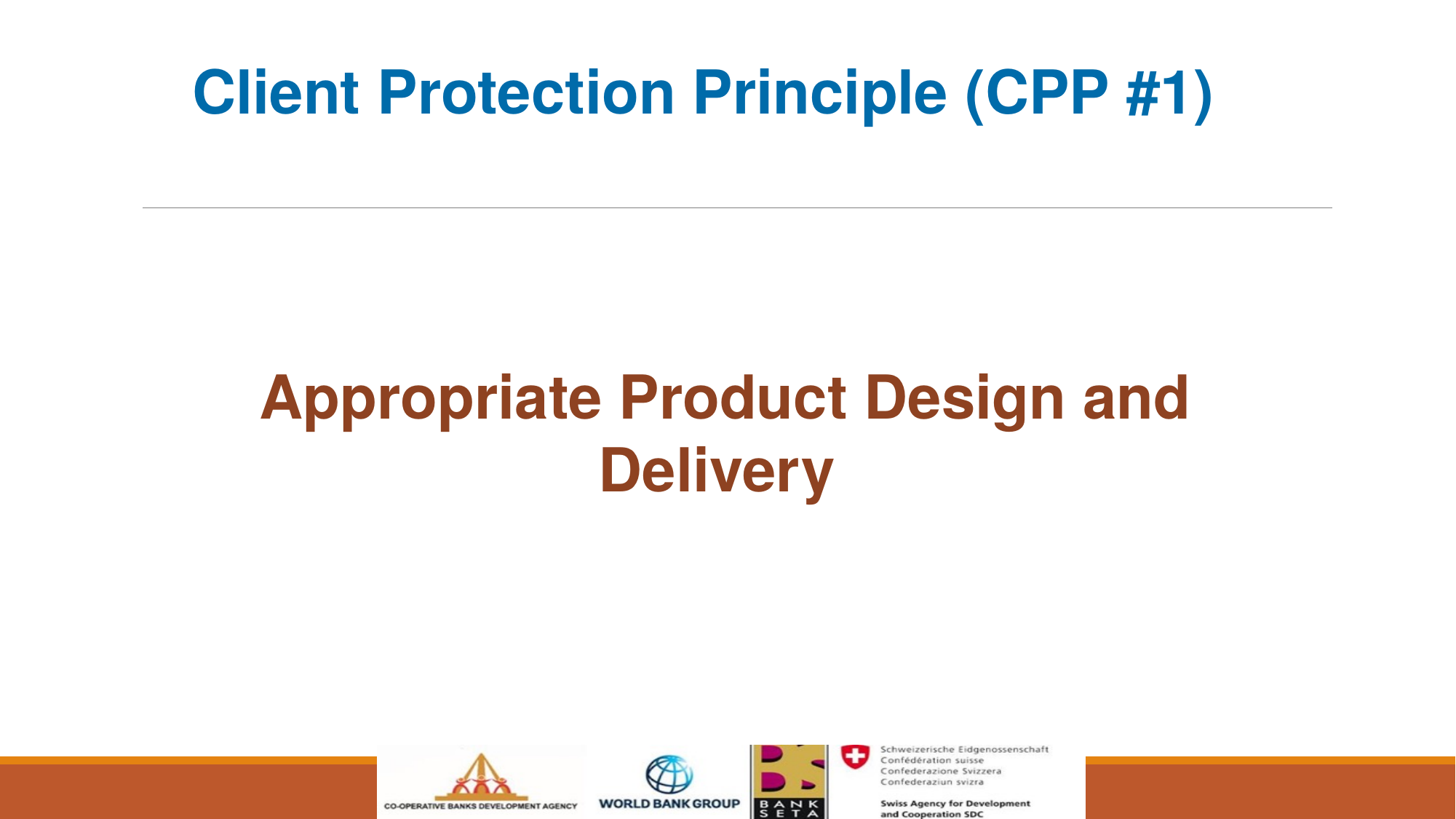

Client Protection Principle (CPP #1)

Appropriate Product Design and Delivery